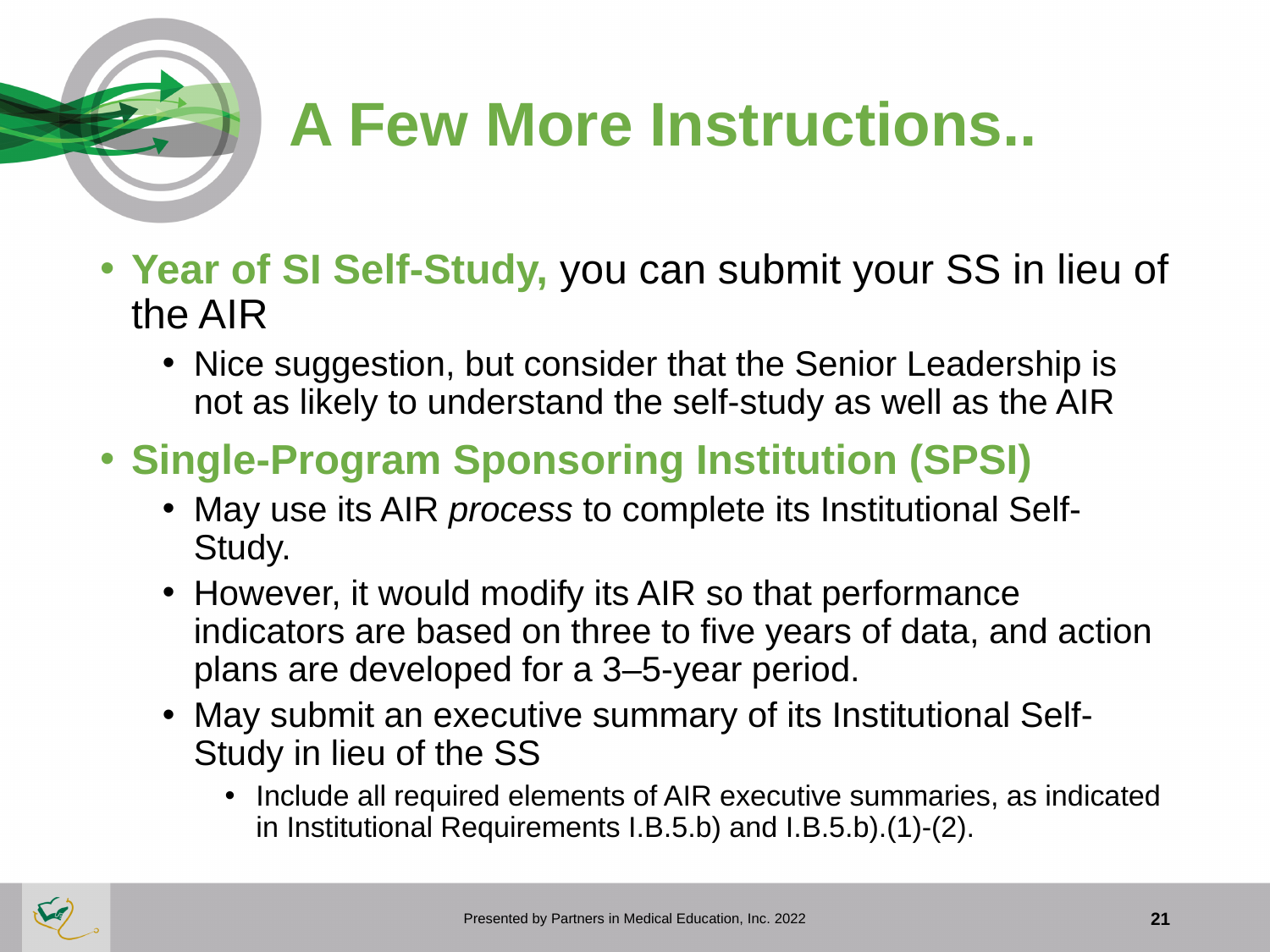

# A Few More Instructions..
Year of SI Self-Study, you can submit your SS in lieu of the AIR
Nice suggestion, but consider that the Senior Leadership is not as likely to understand the self-study as well as the AIR
Single-Program Sponsoring Institution (SPSI)
May use its AIR process to complete its Institutional Self-Study.
However, it would modify its AIR so that performance indicators are based on three to five years of data, and action plans are developed for a 3–5-year period.
May submit an executive summary of its Institutional Self-Study in lieu of the SS
Include all required elements of AIR executive summaries, as indicated in Institutional Requirements I.B.5.b) and I.B.5.b).(1)-(2).
Presented by Partners in Medical Education, Inc. 2022
21